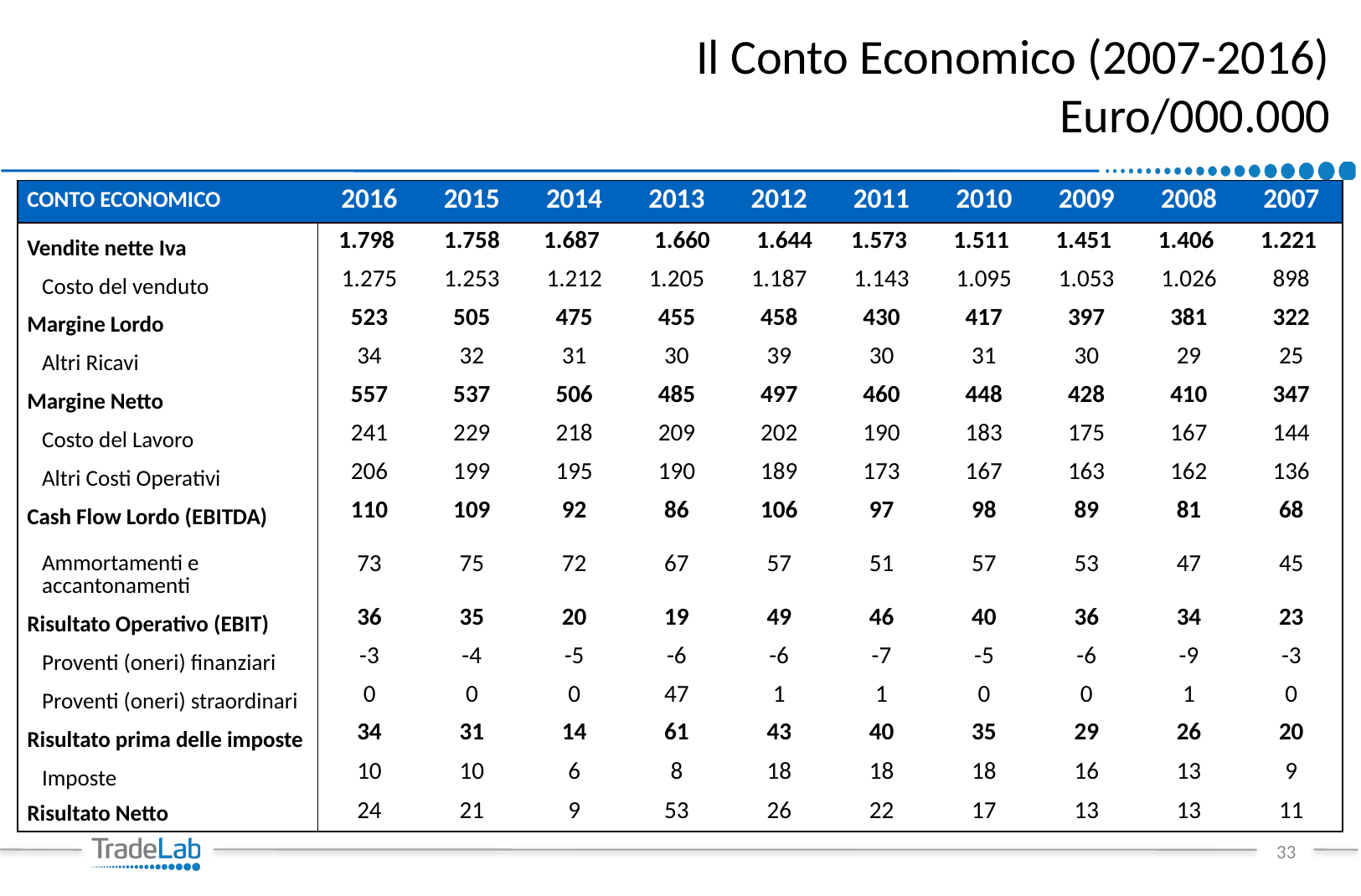

# Il Conto Economico (2007-2016) Euro/000.000
| CONTO ECONOMICO | 2016 | 2015 | 2014 | 2013 | 2012 | 2011 | 2010 | 2009 | 2008 | 2007 |
| --- | --- | --- | --- | --- | --- | --- | --- | --- | --- | --- |
| Vendite nette Iva | 1.798 | 1.758 | 1.687 | 1.660 | 1.644 | 1.573 | 1.511 | 1.451 | 1.406 | 1.221 |
| Costo del venduto | 1.275 | 1.253 | 1.212 | 1.205 | 1.187 | 1.143 | 1.095 | 1.053 | 1.026 | 898 |
| Margine Lordo | 523 | 505 | 475 | 455 | 458 | 430 | 417 | 397 | 381 | 322 |
| Altri Ricavi | 34 | 32 | 31 | 30 | 39 | 30 | 31 | 30 | 29 | 25 |
| Margine Netto | 557 | 537 | 506 | 485 | 497 | 460 | 448 | 428 | 410 | 347 |
| Costo del Lavoro | 241 | 229 | 218 | 209 | 202 | 190 | 183 | 175 | 167 | 144 |
| Altri Costi Operativi | 206 | 199 | 195 | 190 | 189 | 173 | 167 | 163 | 162 | 136 |
| Cash Flow Lordo (EBITDA) | 110 | 109 | 92 | 86 | 106 | 97 | 98 | 89 | 81 | 68 |
| Ammortamenti e accantonamenti | 73 | 75 | 72 | 67 | 57 | 51 | 57 | 53 | 47 | 45 |
| Risultato Operativo (EBIT) | 36 | 35 | 20 | 19 | 49 | 46 | 40 | 36 | 34 | 23 |
| Proventi (oneri) finanziari | -3 | -4 | -5 | -6 | -6 | -7 | -5 | -6 | -9 | -3 |
| Proventi (oneri) straordinari | 0 | 0 | 0 | 47 | 1 | 1 | 0 | 0 | 1 | 0 |
| Risultato prima delle imposte | 34 | 31 | 14 | 61 | 43 | 40 | 35 | 29 | 26 | 20 |
| Imposte | 10 | 10 | 6 | 8 | 18 | 18 | 18 | 16 | 13 | 9 |
| Risultato Netto | 24 | 21 | 9 | 53 | 26 | 22 | 17 | 13 | 13 | 11 |
33